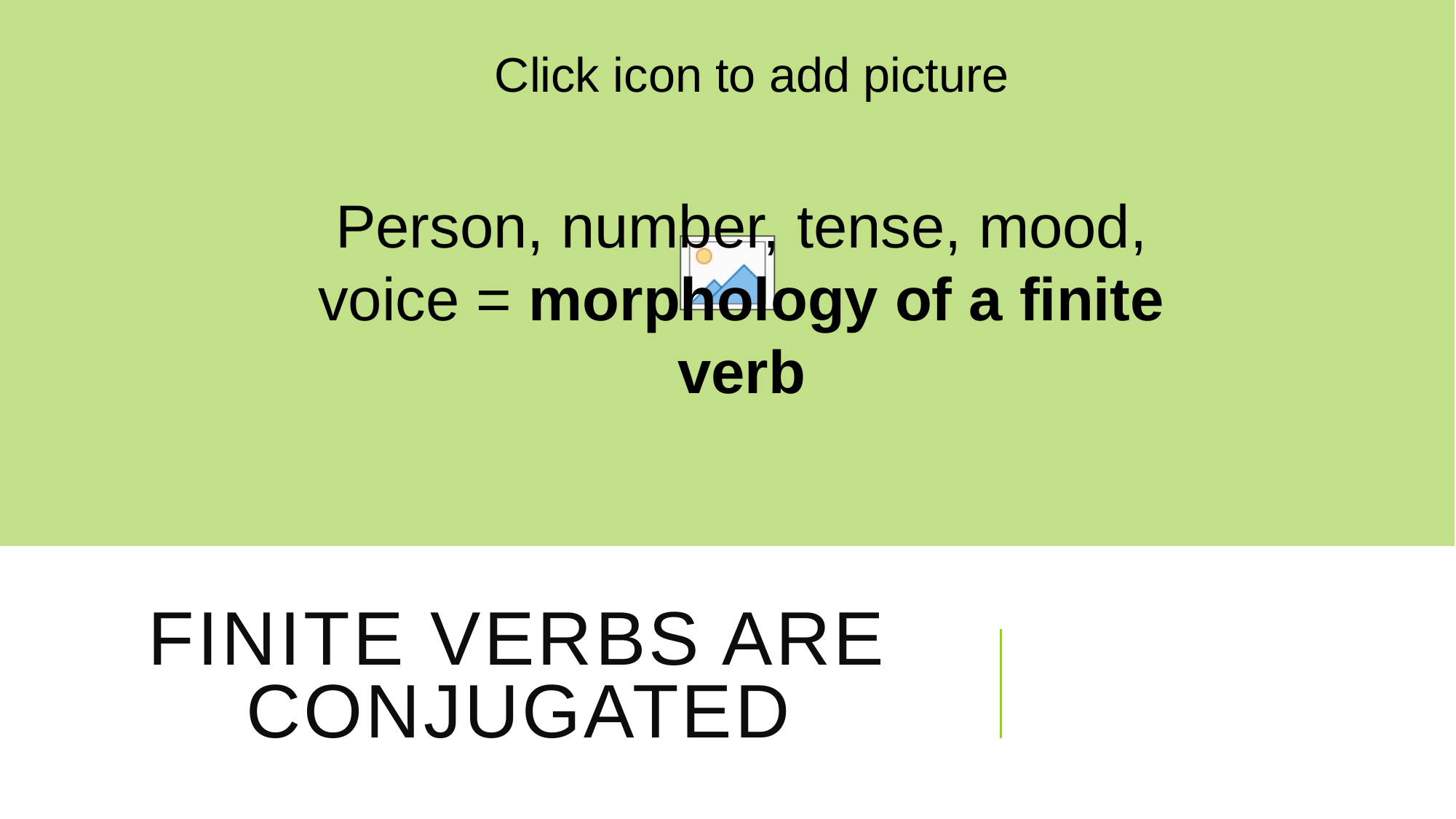

Person, number, tense, mood, voice = morphology of a finite verb
# Finite verbs are conjugated